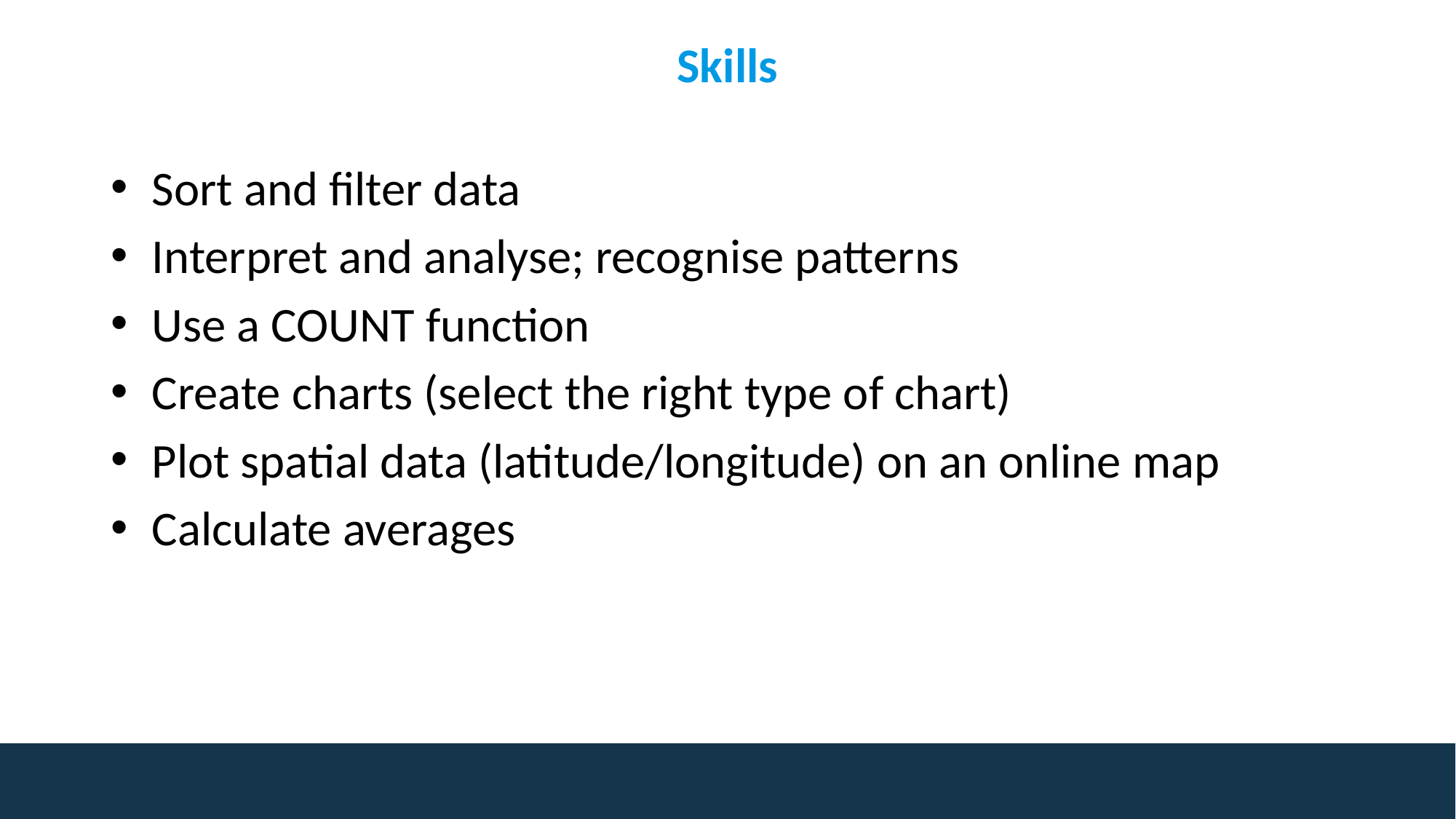

Skills
Sort and filter data
Interpret and analyse; recognise patterns
Use a COUNT function
Create charts (select the right type of chart)
Plot spatial data (latitude/longitude) on an online map
Calculate averages